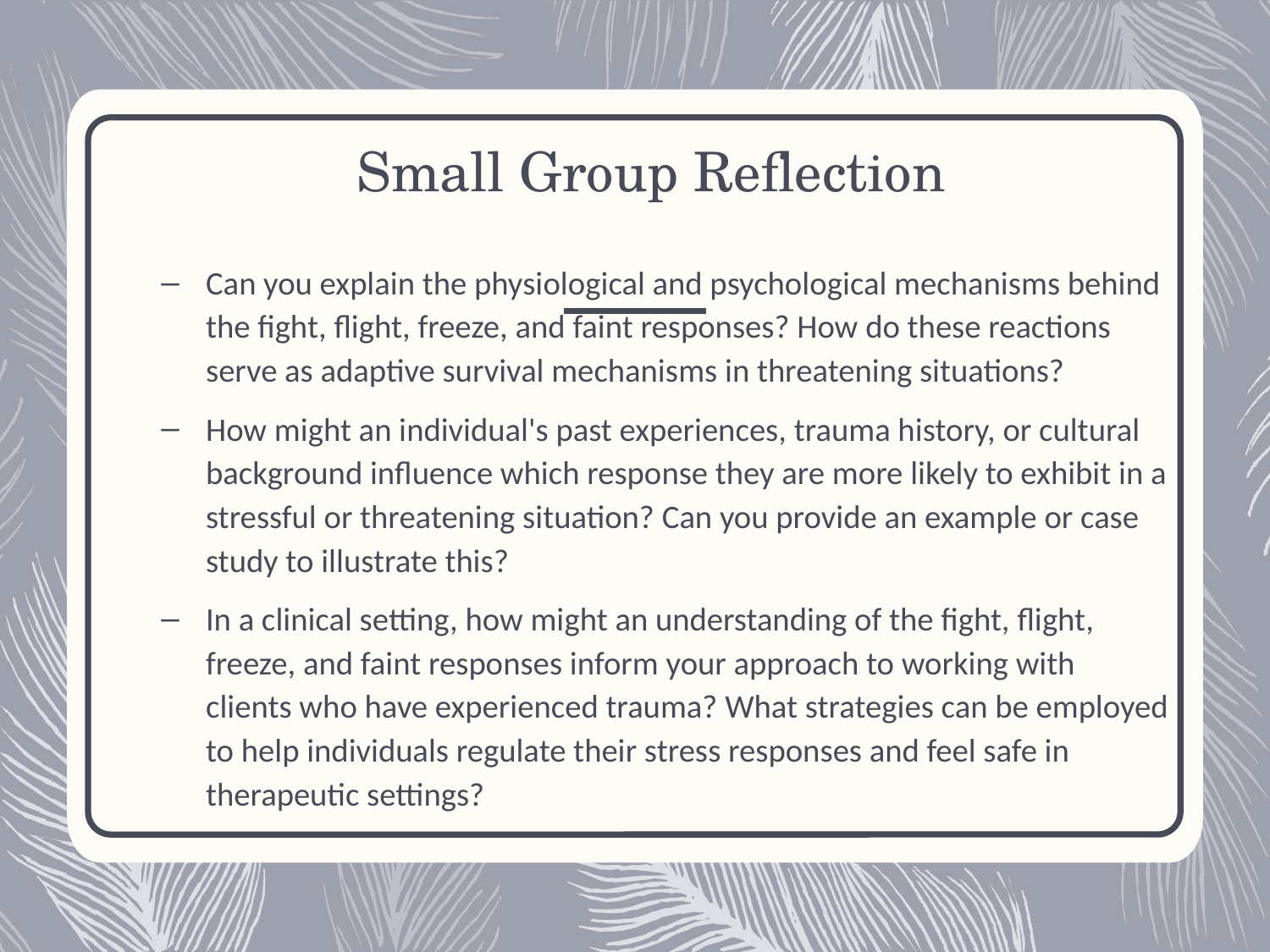

# Small Group Reflection

Can you explain the physiological and psychological mechanisms behind the fight, flight, freeze, and faint responses? How do these reactions serve as adaptive survival mechanisms in threatening situations?
How might an individual's past experiences, trauma history, or cultural background influence which response they are more likely to exhibit in a stressful or threatening situation? Can you provide an example or case study to illustrate this?
In a clinical setting, how might an understanding of the fight, flight, freeze, and faint responses inform your approach to working with clients who have experienced trauma? What strategies can be employed to help individuals regulate their stress responses and feel safe in therapeutic settings?